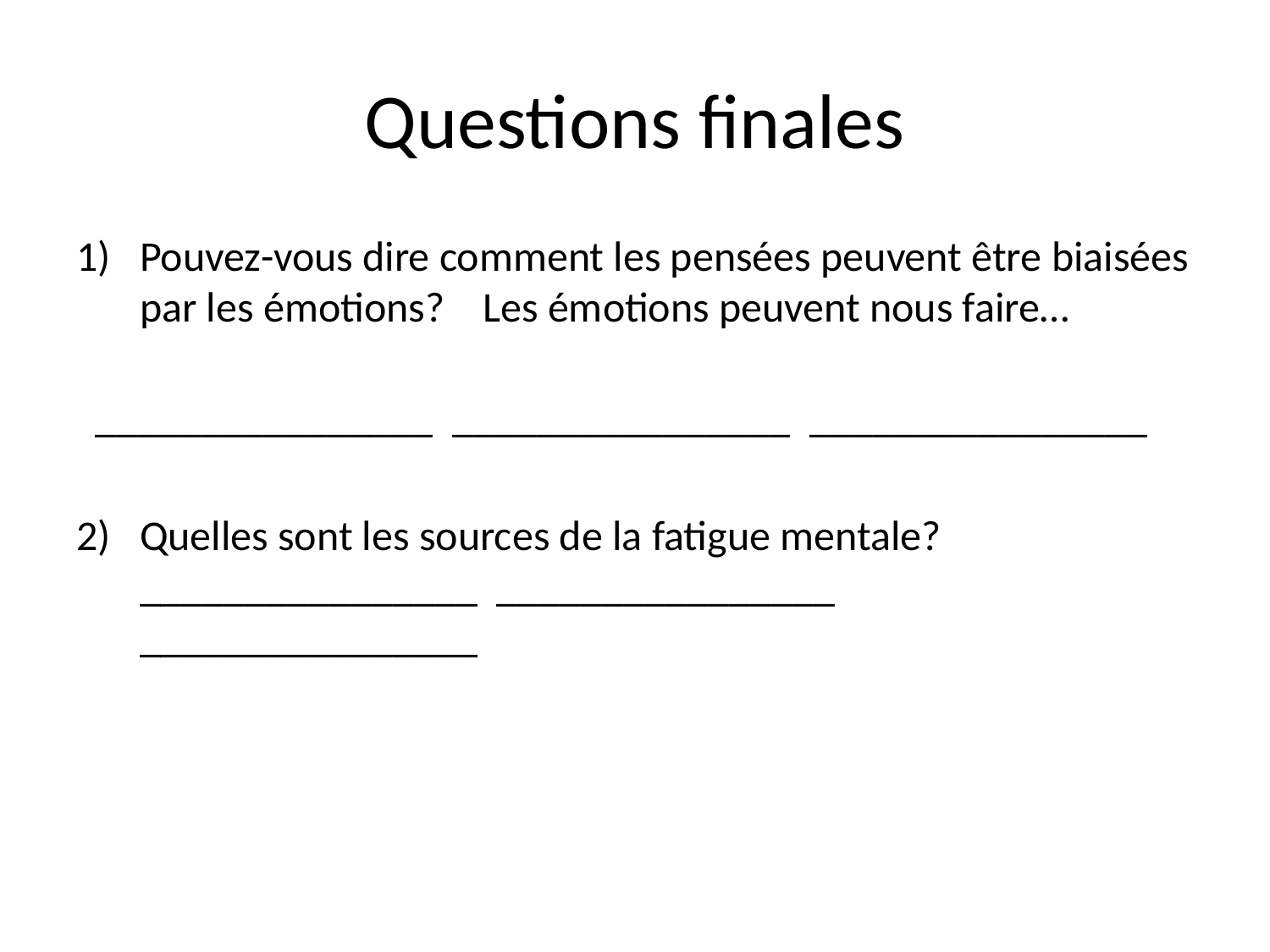

# Questions finales
Pouvez-vous dire comment les pensées peuvent être biaisées par les émotions?    Les émotions peuvent nous faire…
  ________________  ________________  ________________

Quelles sont les sources de la fatigue mentale?   ________________  ________________  ________________